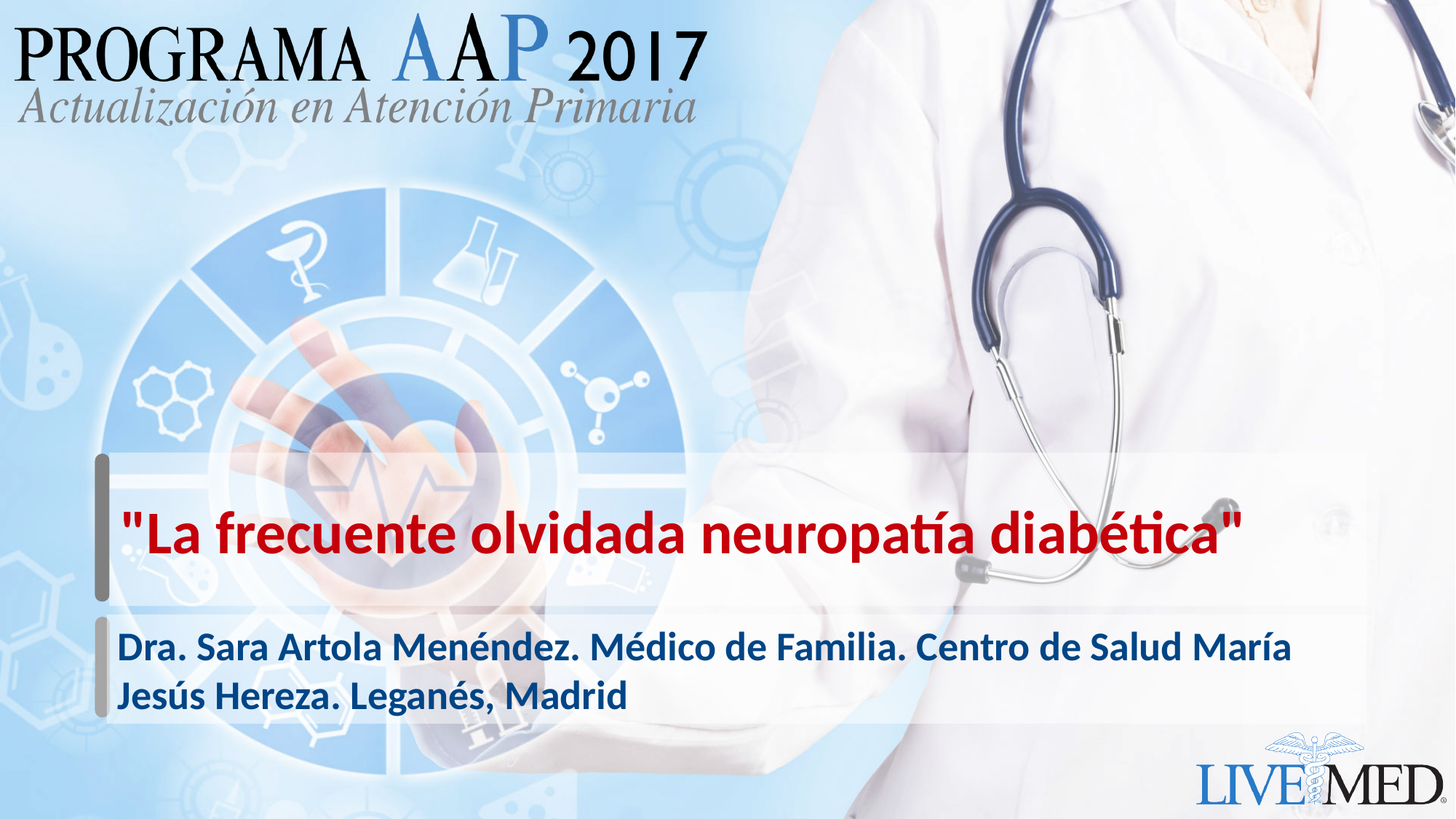

# "La frecuente olvidada neuropatía diabética"
Dra. Sara Artola Menéndez. Médico de Familia. Centro de Salud María Jesús Hereza. Leganés, Madrid